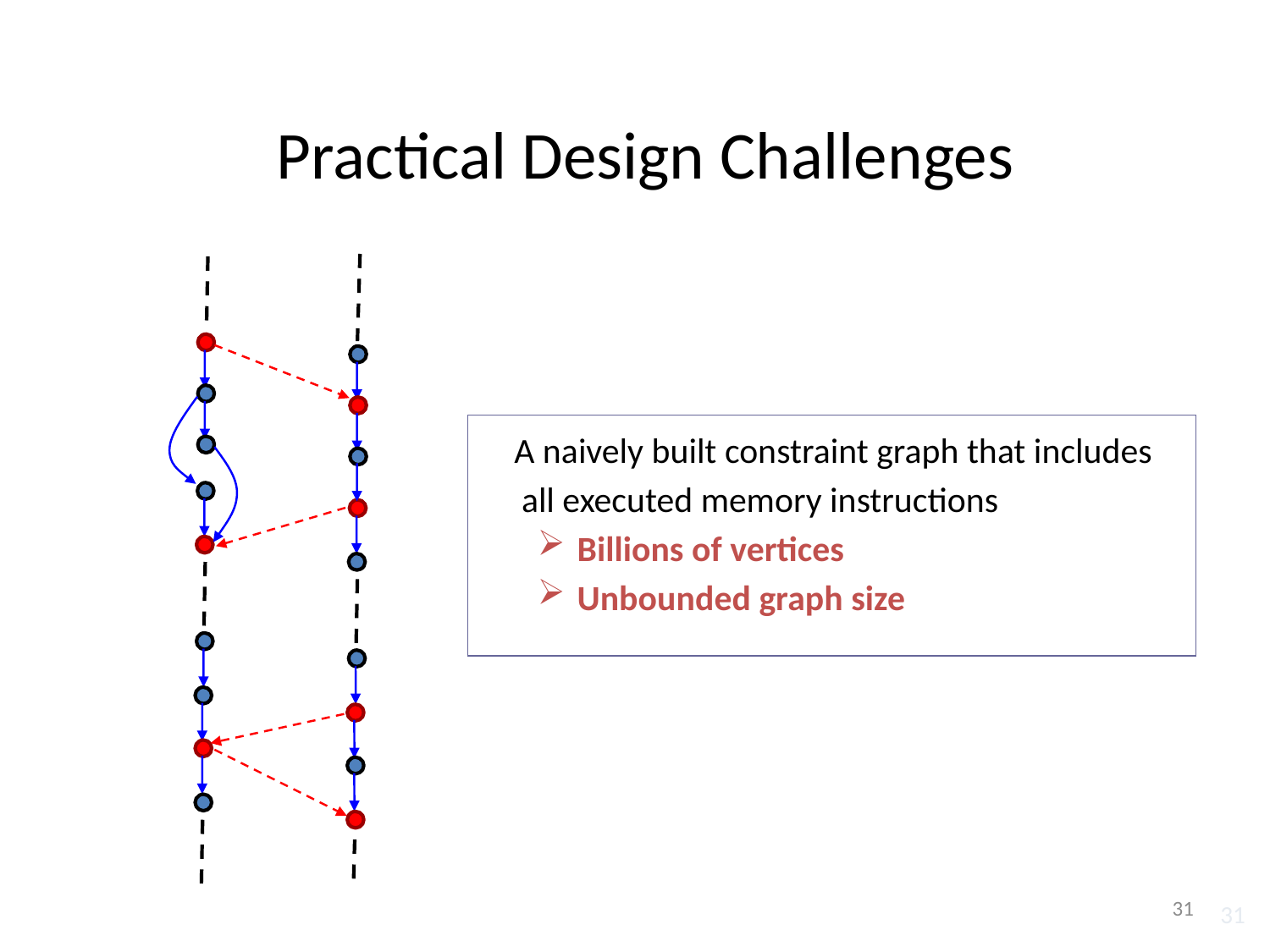

Practical Design Challenges

     A naively built constraint graph that includes all executed memory instructions
Billions of vertices
Unbounded graph size

31
31